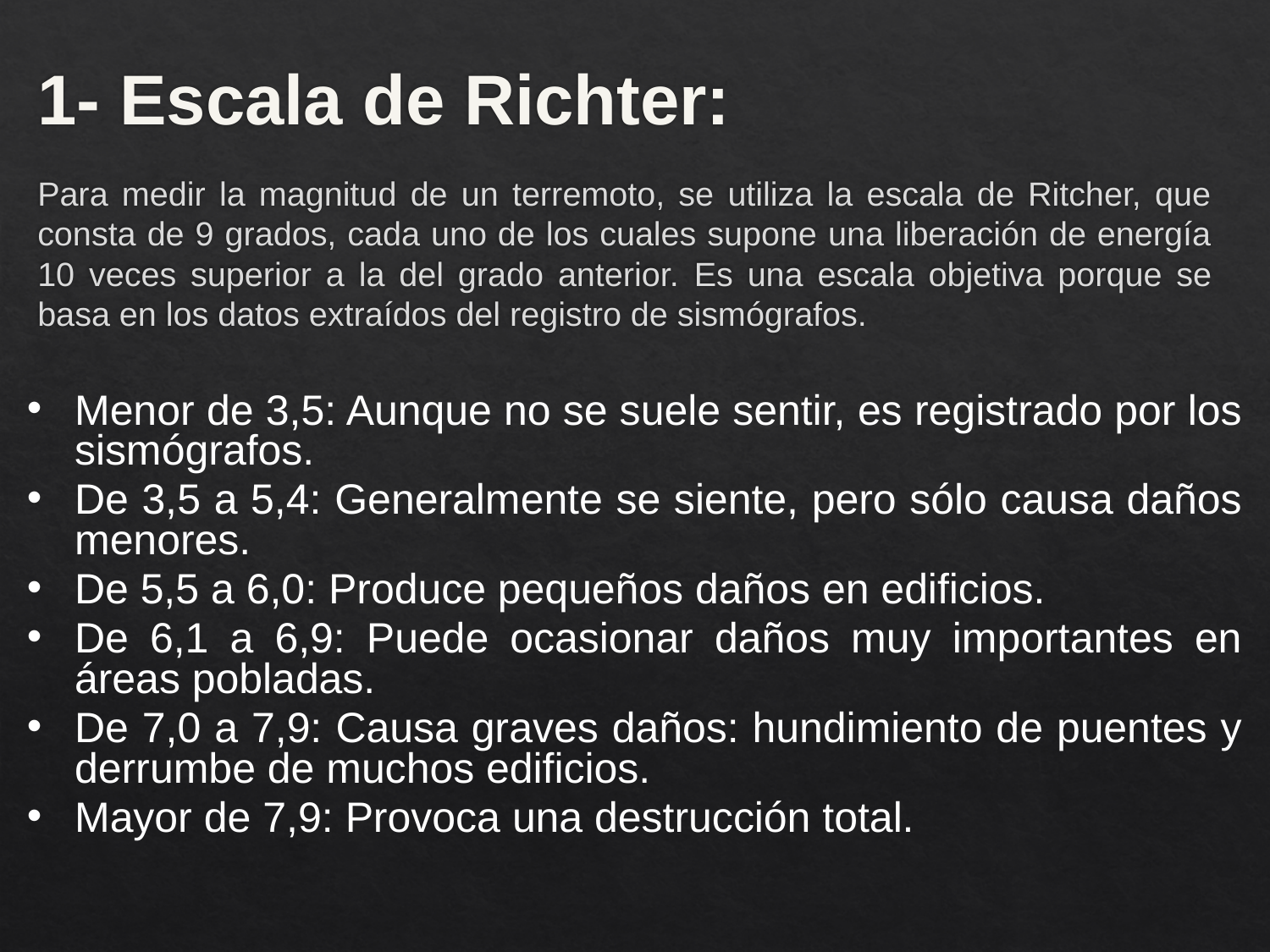

# 1- Escala de Richter:
Para medir la magnitud de un terremoto, se utiliza la escala de Ritcher, que consta de 9 grados, cada uno de los cuales supone una liberación de energía 10 veces superior a la del grado anterior. Es una escala objetiva porque se basa en los datos extraídos del registro de sismógrafos.

Menor de 3,5: Aunque no se suele sentir, es registrado por los sismógrafos.
De 3,5 a 5,4: Generalmente se siente, pero sólo causa daños menores.
De 5,5 a 6,0: Produce pequeños daños en edificios.
De 6,1 a 6,9: Puede ocasionar daños muy importantes en áreas pobladas.
De 7,0 a 7,9: Causa graves daños: hundimiento de puentes y derrumbe de muchos edificios.
Mayor de 7,9: Provoca una destrucción total.